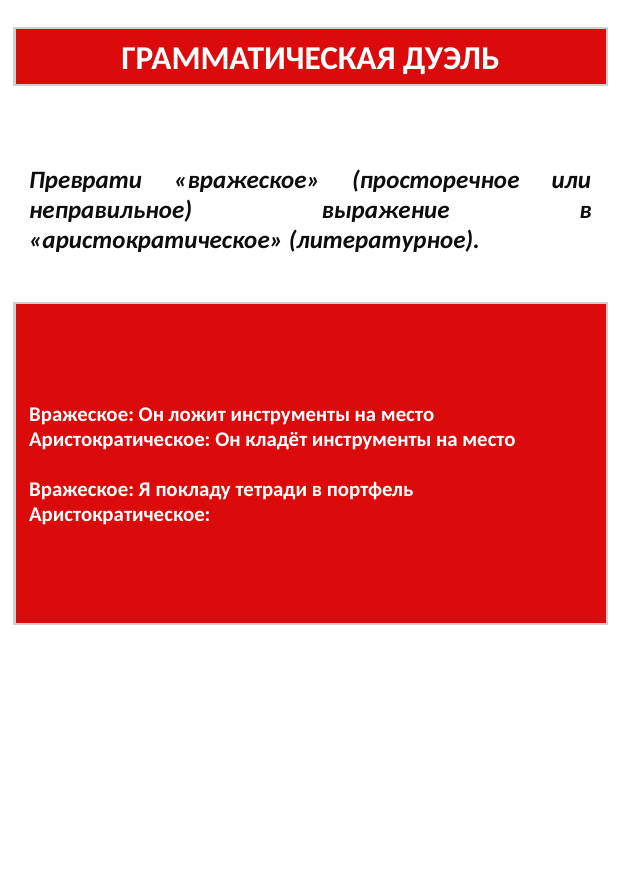

ГРАММАТИЧЕСКАЯ ДУЭЛЬ
Преврати «вражеское» (просторечное или неправильное) выражение в «аристократическое» (литературное).
Вражеское: Он ложит инструменты на место
Аристократическое: Он кладёт инструменты на место

Вражеское: Я покладу тетради в портфель
Аристократическое: